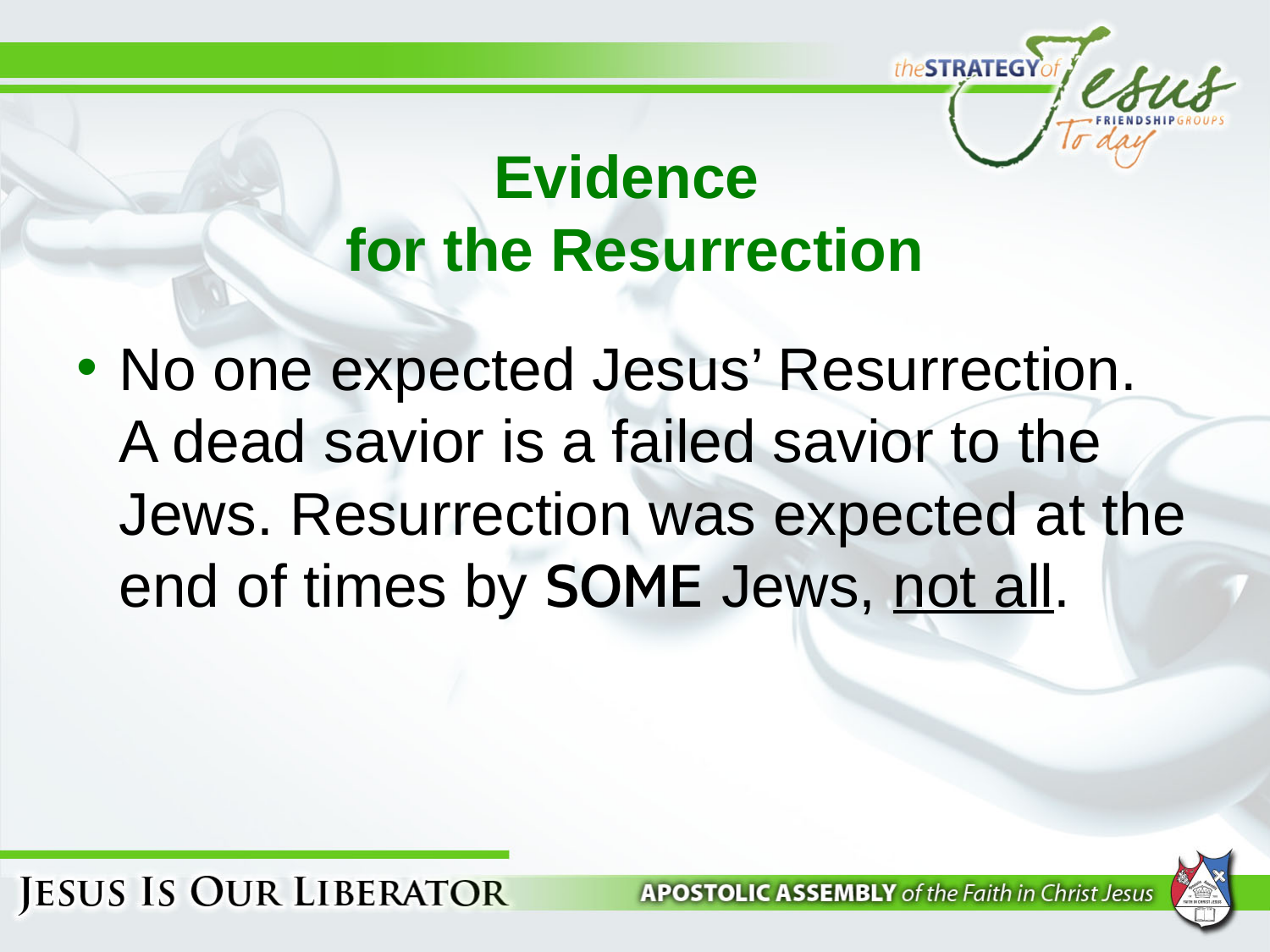

# Evidence for the Resurrection
No one expected Jesus’ Resurrection.   A dead savior is a failed savior to the Jews. Resurrection was expected at the end of times by SOME Jews, not all.